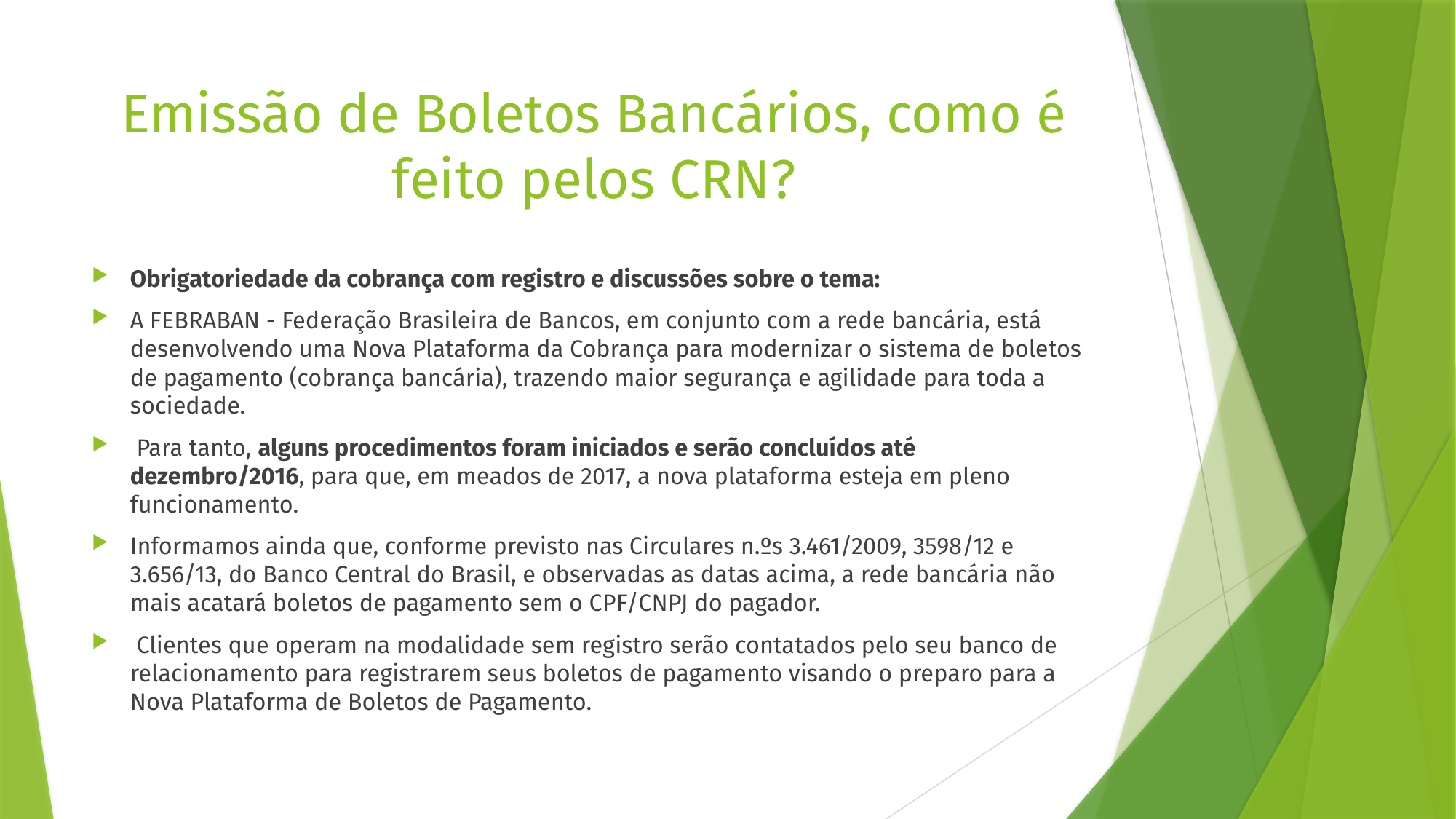

# Emissão de Boletos Bancários, como é feito pelos CRN?
Obrigatoriedade da cobrança com registro e discussões sobre o tema:
A FEBRABAN - Federação Brasileira de Bancos, em conjunto com a rede bancária, está desenvolvendo uma Nova Plataforma da Cobrança para modernizar o sistema de boletos de pagamento (cobrança bancária), trazendo maior segurança e agilidade para toda a sociedade.
 Para tanto, alguns procedimentos foram iniciados e serão concluídos até dezembro/2016, para que, em meados de 2017, a nova plataforma esteja em pleno funcionamento.
Informamos ainda que, conforme previsto nas Circulares n.ºs 3.461/2009, 3598/12 e 3.656/13, do Banco Central do Brasil, e observadas as datas acima, a rede bancária não mais acatará boletos de pagamento sem o CPF/CNPJ do pagador.
 Clientes que operam na modalidade sem registro serão contatados pelo seu banco de relacionamento para registrarem seus boletos de pagamento visando o preparo para a Nova Plataforma de Boletos de Pagamento.